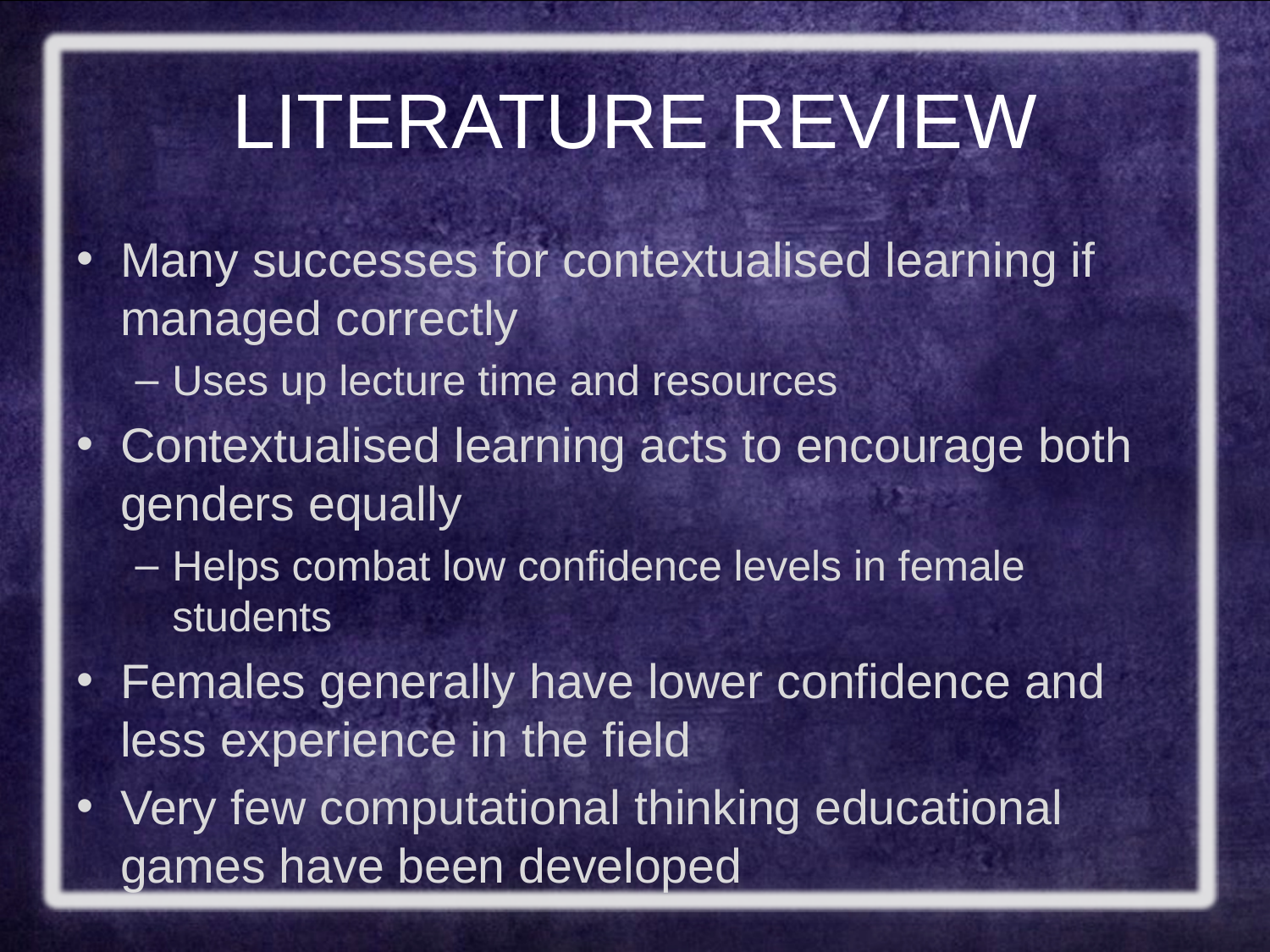

# LITERATURE REVIEW

Many successes for contextualised learning if managed correctly
Uses up lecture time and resources
Contextualised learning acts to encourage both genders equally
Helps combat low confidence levels in female students
Females generally have lower confidence and less experience in the field
Very few computational thinking educational games have been developed